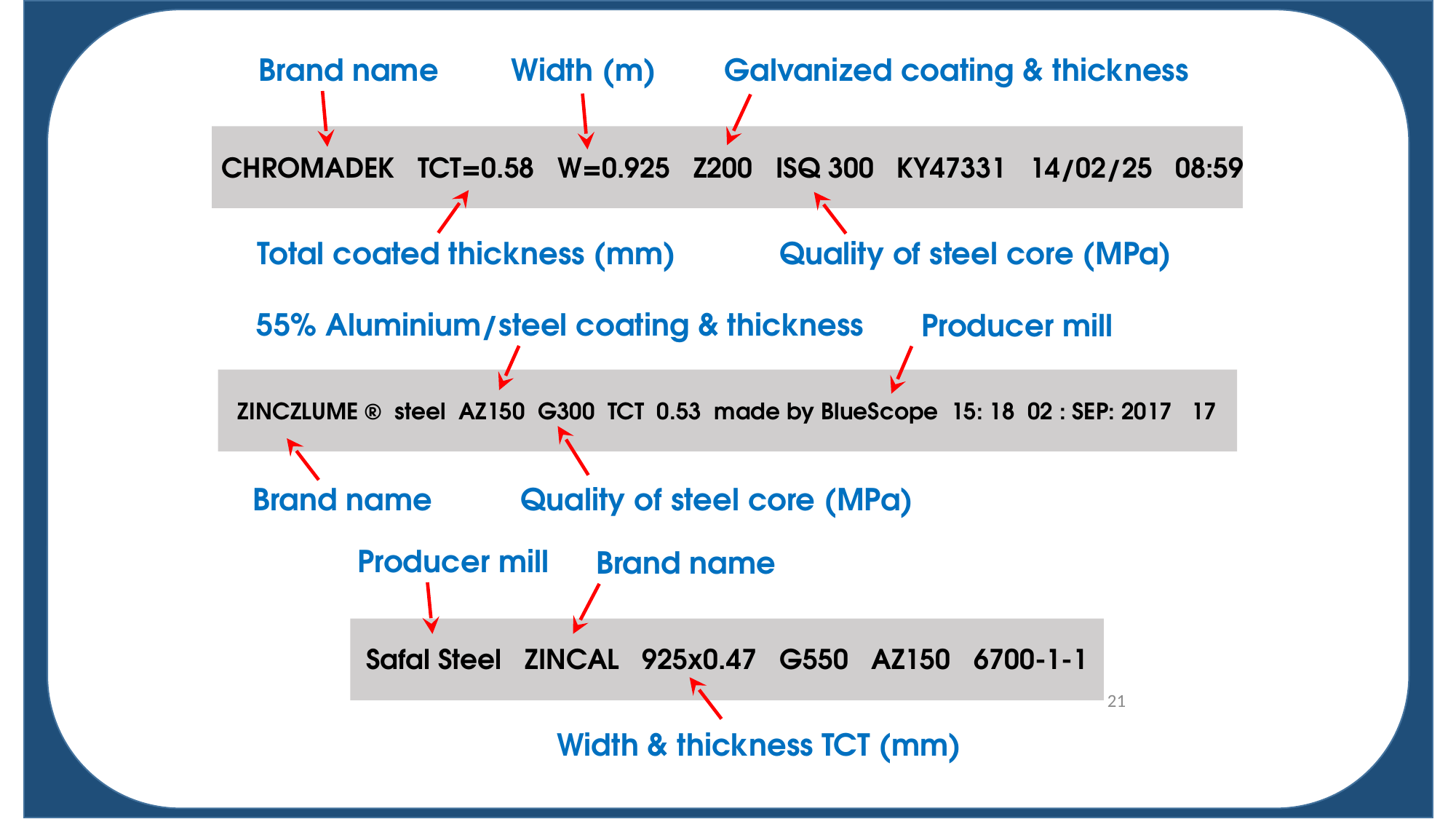

Brand name
Width (m)
Galvanized coating & thickness

CHROMADEK   TCT=0.58   W=0.925   Z200   ISQ 300   KY47331   14/02/25   08:59
Total coated thickness (mm)
Quality of steel core (MPa)
55% Aluminium/steel coating & thickness
Producer mill

ZINCZLUME ®  steel  AZ150  G300  TCT  0.53  made by BlueScope  15: 18  02 : SEP: 2017   17
Quality of steel core (MPa)
Brand name
Producer mill
Brand name

Safal Steel   ZINCAL   925x0.47   G550   AZ150   6700-1-1
Width & thickness TCT (mm)
21